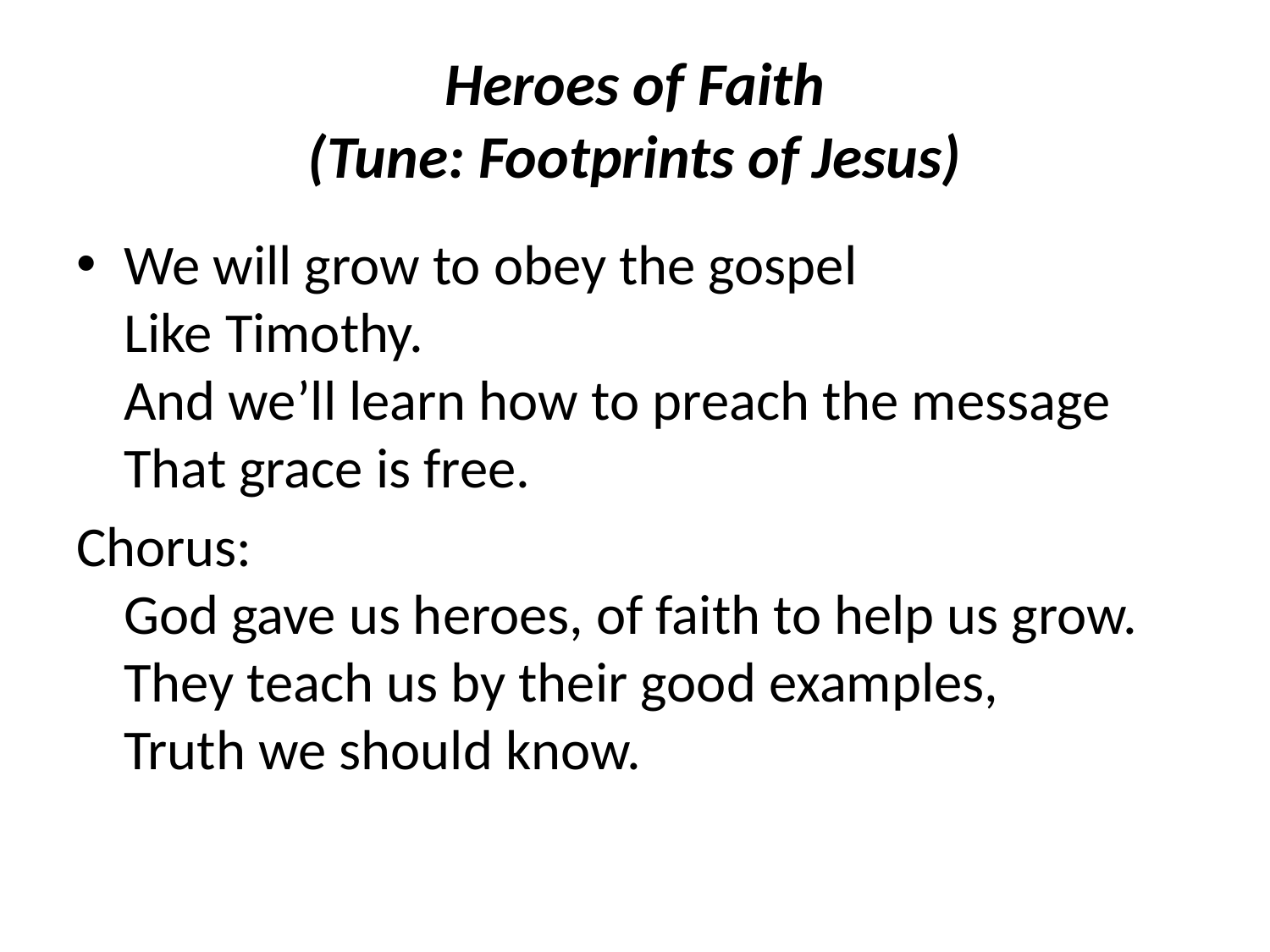

# Heroes of Faith (Tune: Footprints of Jesus)
We will grow to obey the gospel
Like Timothy.
And we’ll learn how to preach the message
That grace is free.
Chorus:
God gave us heroes, of faith to help us grow.
They teach us by their good examples,
Truth we should know.